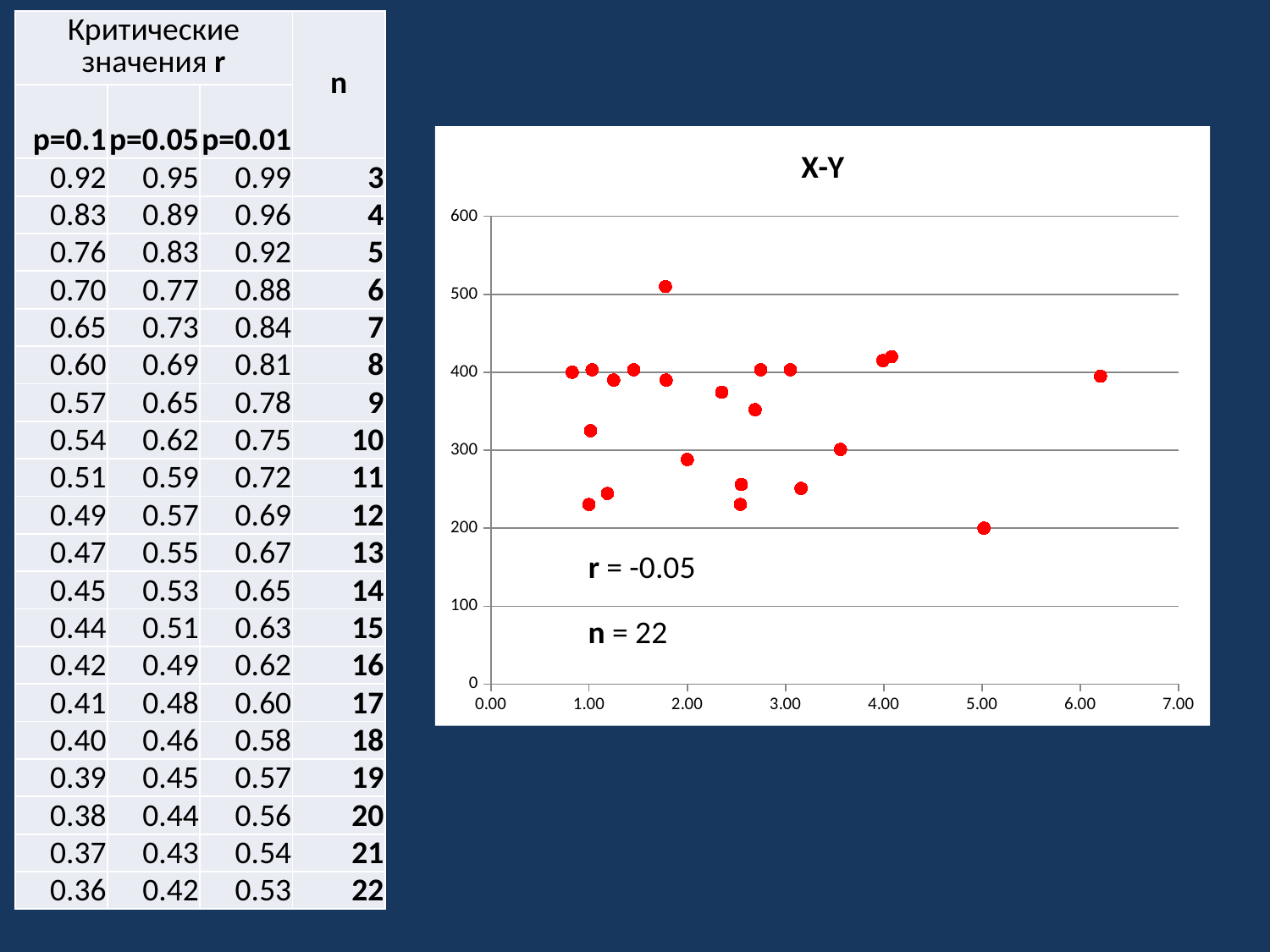

| Критические значения r |  |  | n |
| --- | --- | --- | --- |
| p=0.1 | p=0.05 | p=0.01 |  |
| 0.92 | 0.95 | 0.99 | 3 |
| 0.83 | 0.89 | 0.96 | 4 |
| 0.76 | 0.83 | 0.92 | 5 |
| 0.70 | 0.77 | 0.88 | 6 |
| 0.65 | 0.73 | 0.84 | 7 |
| 0.60 | 0.69 | 0.81 | 8 |
| 0.57 | 0.65 | 0.78 | 9 |
| 0.54 | 0.62 | 0.75 | 10 |
| 0.51 | 0.59 | 0.72 | 11 |
| 0.49 | 0.57 | 0.69 | 12 |
| 0.47 | 0.55 | 0.67 | 13 |
| 0.45 | 0.53 | 0.65 | 14 |
| 0.44 | 0.51 | 0.63 | 15 |
| 0.42 | 0.49 | 0.62 | 16 |
| 0.41 | 0.48 | 0.60 | 17 |
| 0.40 | 0.46 | 0.58 | 18 |
| 0.39 | 0.45 | 0.57 | 19 |
| 0.38 | 0.44 | 0.56 | 20 |
| 0.37 | 0.43 | 0.54 | 21 |
| 0.36 | 0.42 | 0.53 | 22 |

### Chart: X-Y

| Category | Y |
|---|---|
r = -0.05
n = 22